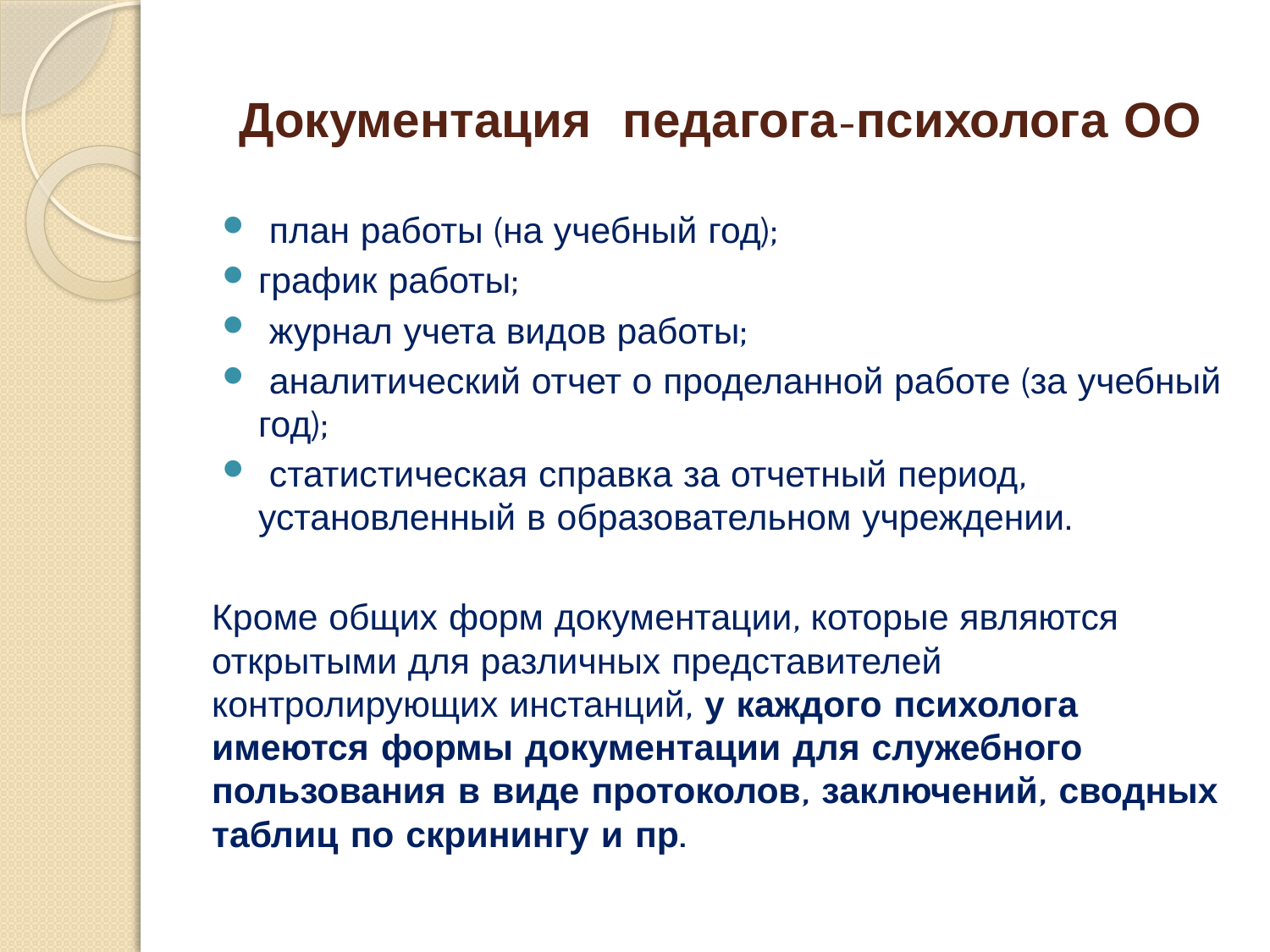

# Документация  педагога-психолога ОО
 план работы (на учебный год);
график работы;
 журнал учета видов работы;
 аналитический отчет о проделанной работе (за учебный год);
 статистическая справка за отчетный период, установленный в образовательном учреждении.

Кроме общих форм документации, которые являются открытыми для различных представителей контролирующих инстанций, у каждого психолога имеются формы документации для служебного пользования в виде протоколов, заключений, сводных таблиц по скринингу и пр.